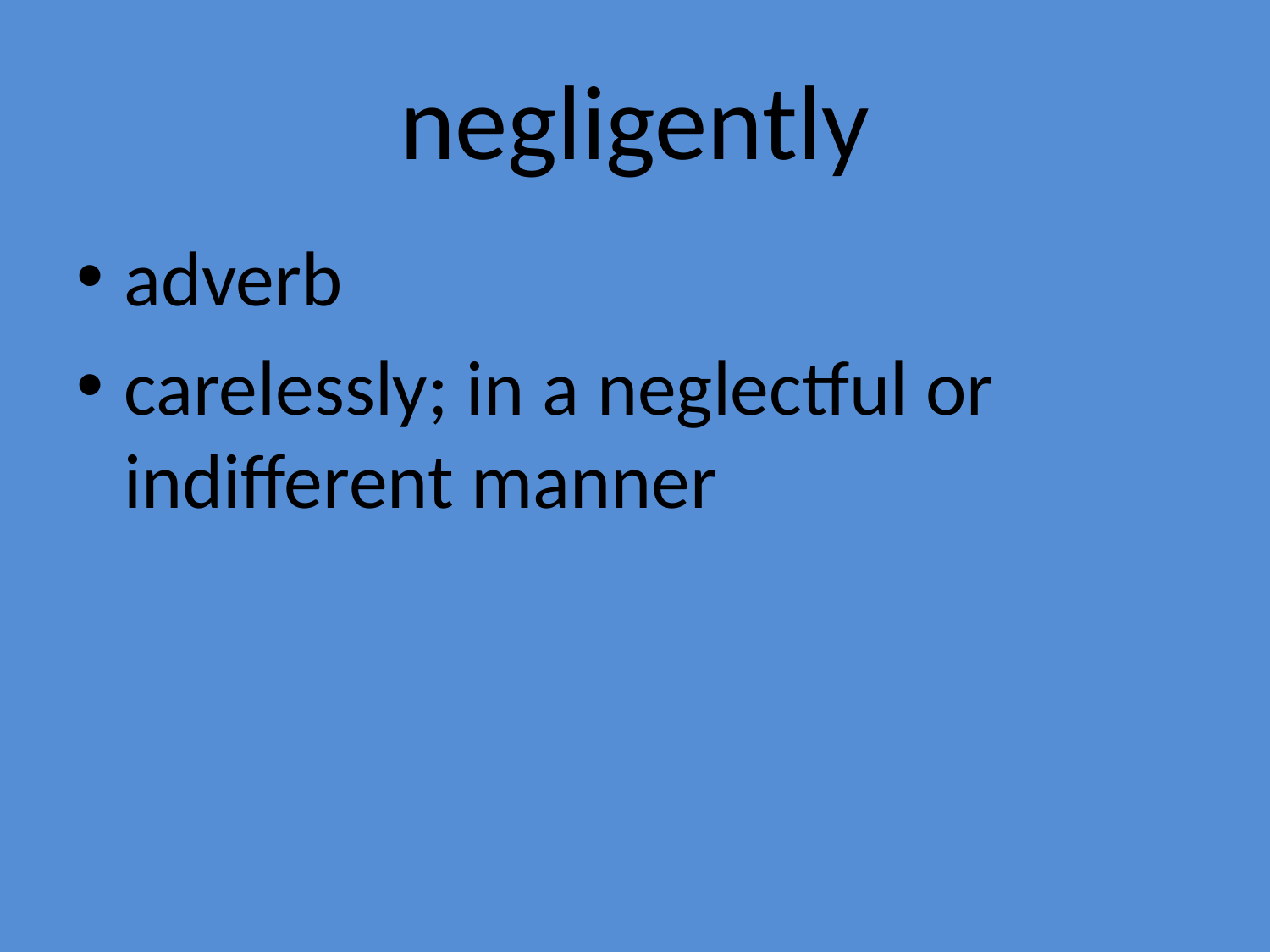

# negligently
adverb
carelessly; in a neglectful or indifferent manner